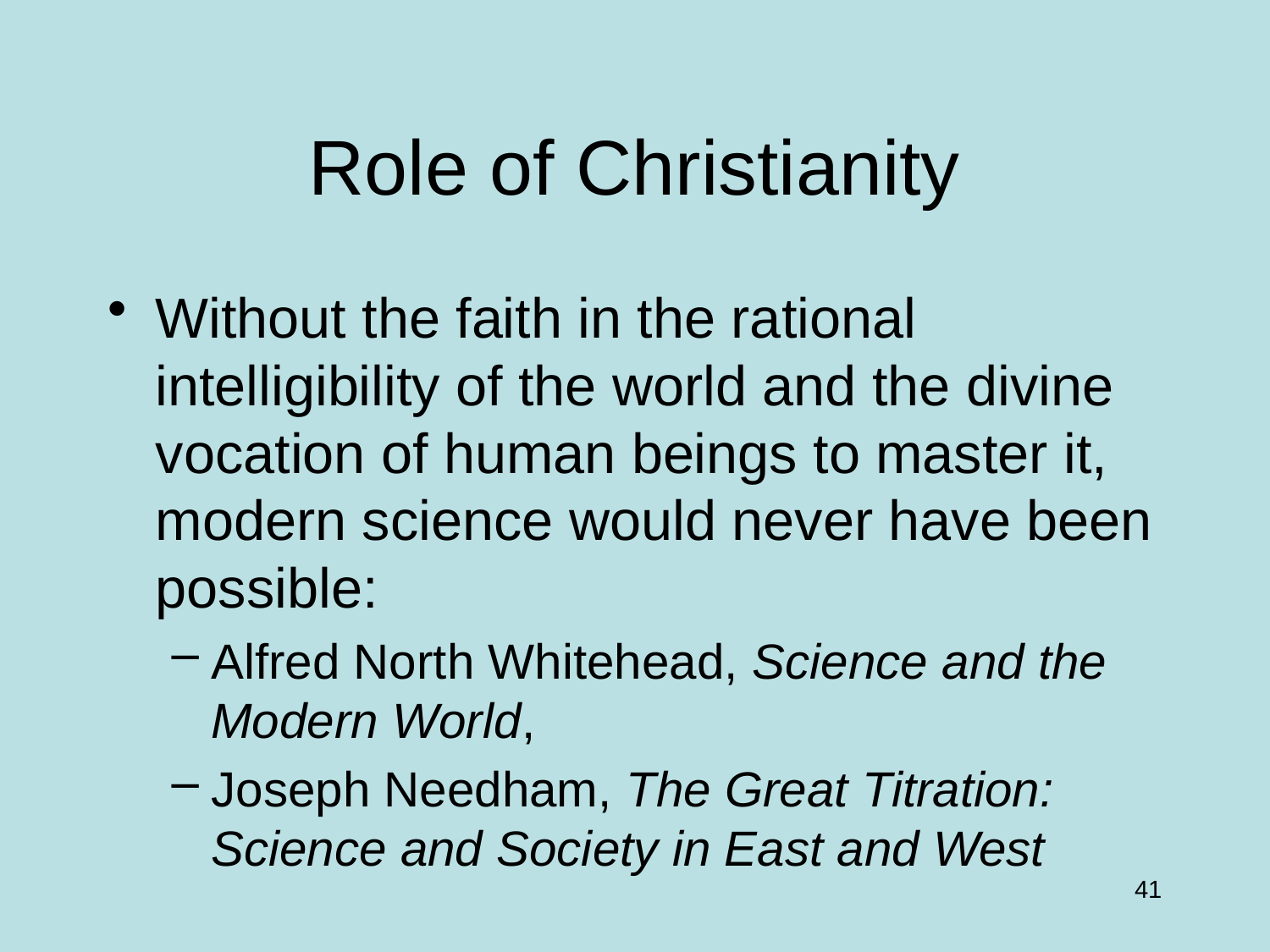

# Role of Christianity
Without the faith in the rational intelligibility of the world and the divine vocation of human beings to master it, modern science would never have been possible:
Alfred North Whitehead, Science and the Modern World,
Joseph Needham, The Great Titration: Science and Society in East and West
41